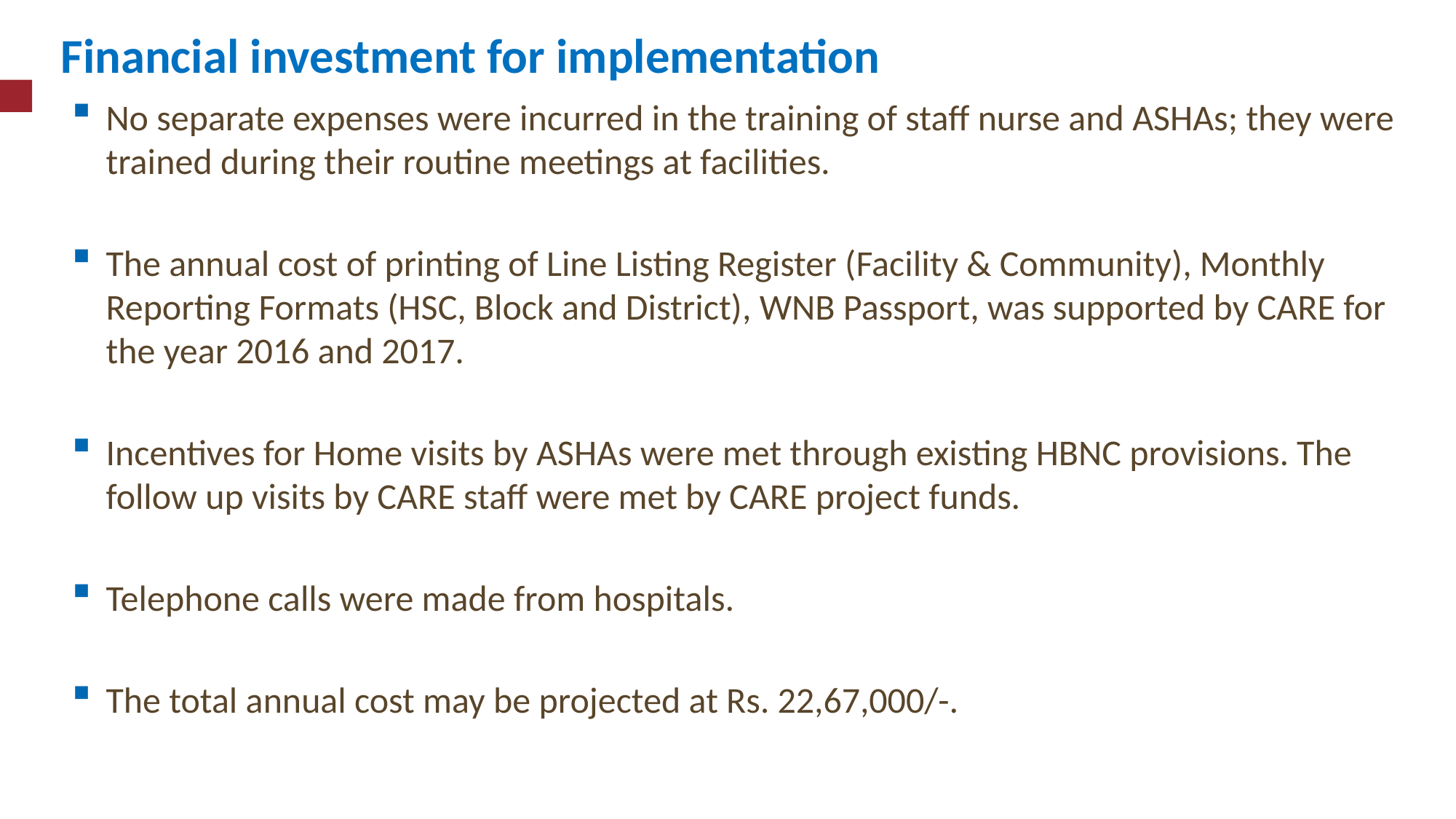

Financial investment for implementation
No separate expenses were incurred in the training of staff nurse and ASHAs; they were trained during their routine meetings at facilities.

The annual cost of printing of Line Listing Register (Facility & Community), Monthly Reporting Formats (HSC, Block and District), WNB Passport, was supported by CARE for the year 2016 and 2017.

Incentives for Home visits by ASHAs were met through existing HBNC provisions. The follow up visits by CARE staff were met by CARE project funds.

Telephone calls were made from hospitals.

The total annual cost may be projected at Rs. 22,67,000/-.